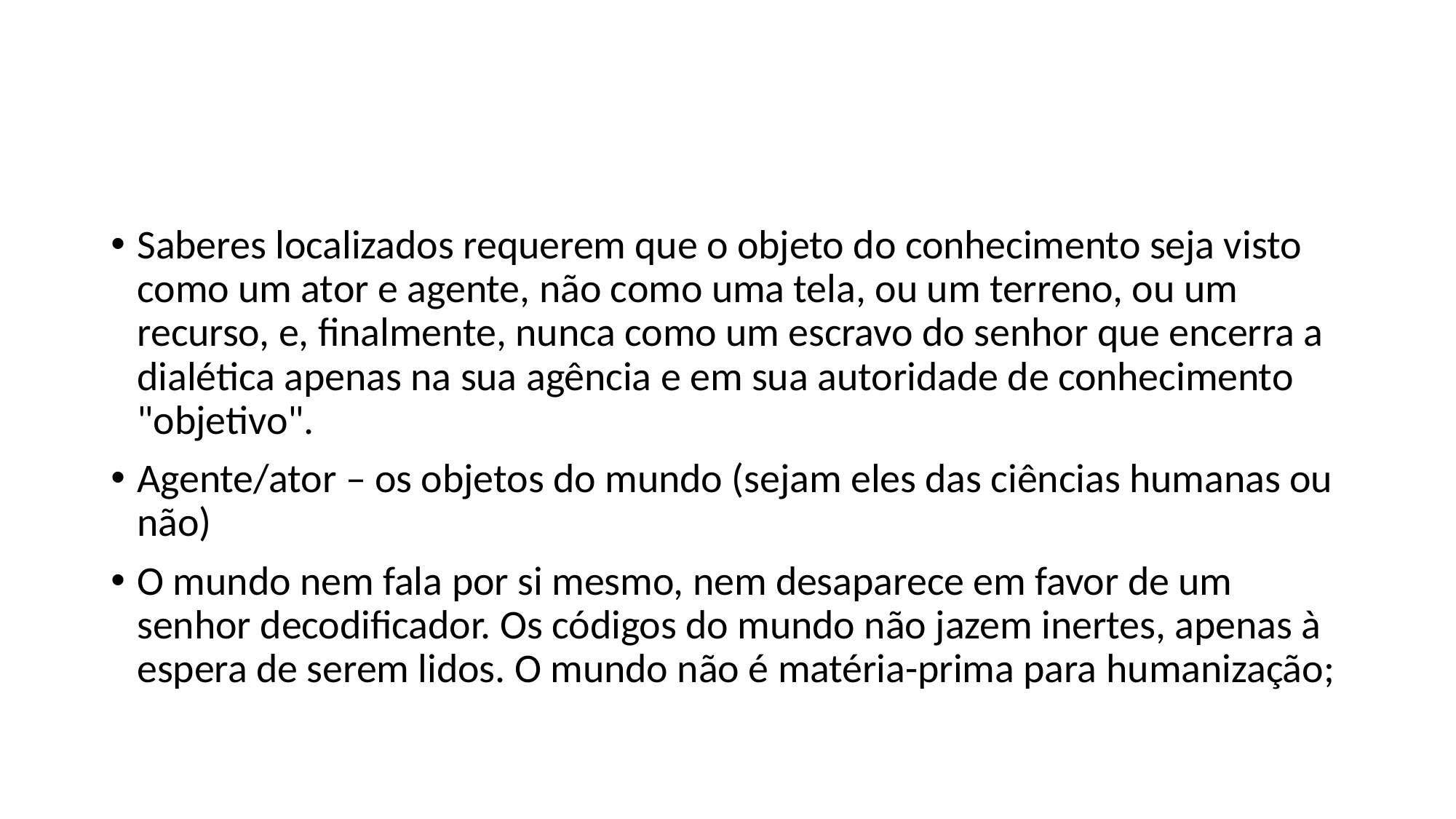

#
Saberes localizados requerem que o objeto do conhecimento seja visto como um ator e agente, não como uma tela, ou um terreno, ou um recurso, e, finalmente, nunca como um escravo do senhor que encerra a dialética apenas na sua agência e em sua autoridade de conhecimento "objetivo".
Agente/ator – os objetos do mundo (sejam eles das ciências humanas ou não)
O mundo nem fala por si mesmo, nem desaparece em favor de um senhor decodificador. Os códigos do mundo não jazem inertes, apenas à espera de serem lidos. O mundo não é matéria-prima para humanização;